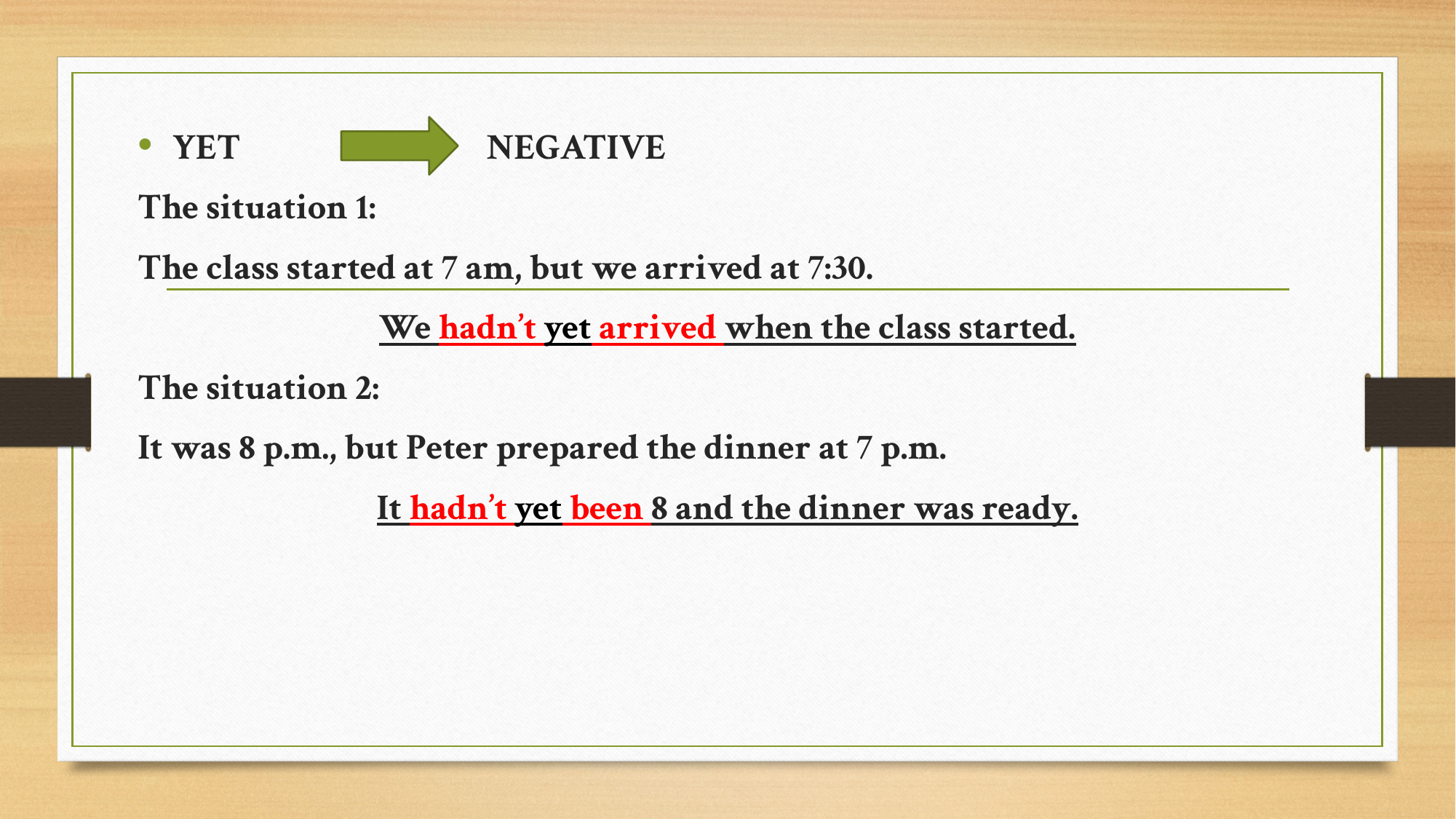

YET                                 NEGATIVE
The situation 1:
The class started at 7 am, but we arrived at 7:30.
We hadn’t yet arrived when the class started.
The situation 2:
It was 8 p.m., but Peter prepared the dinner at 7 p.m.
It hadn’t yet been 8 and the dinner was ready.